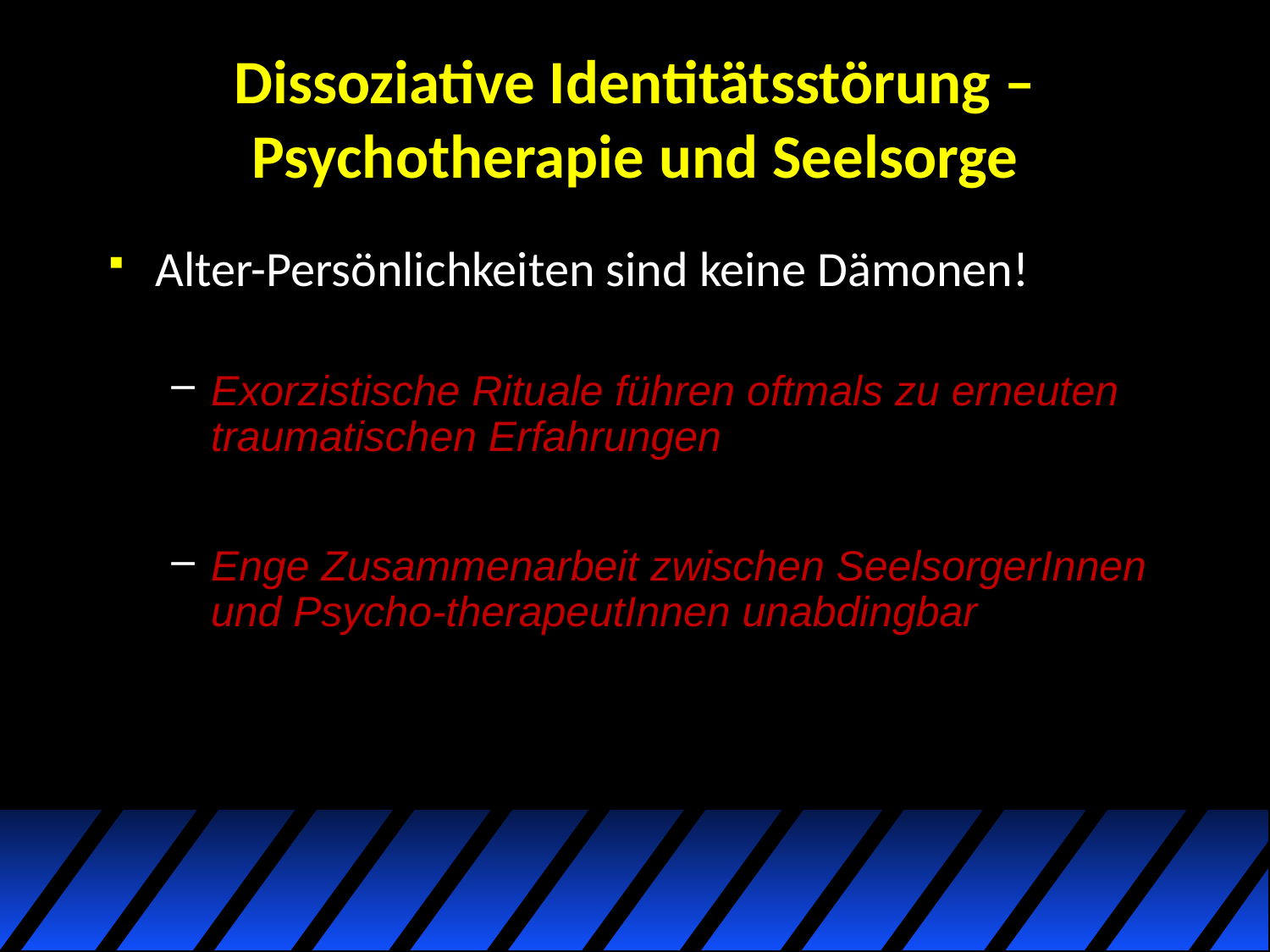

# Dissoziative Identitätsstörung – Psychotherapie und Seelsorge
Alter-Persönlichkeiten sind keine Dämonen!

Exorzistische Rituale führen oftmals zu erneuten traumatischen Erfahrungen

Enge Zusammenarbeit zwischen SeelsorgerInnen und Psycho-therapeutInnen unabdingbar